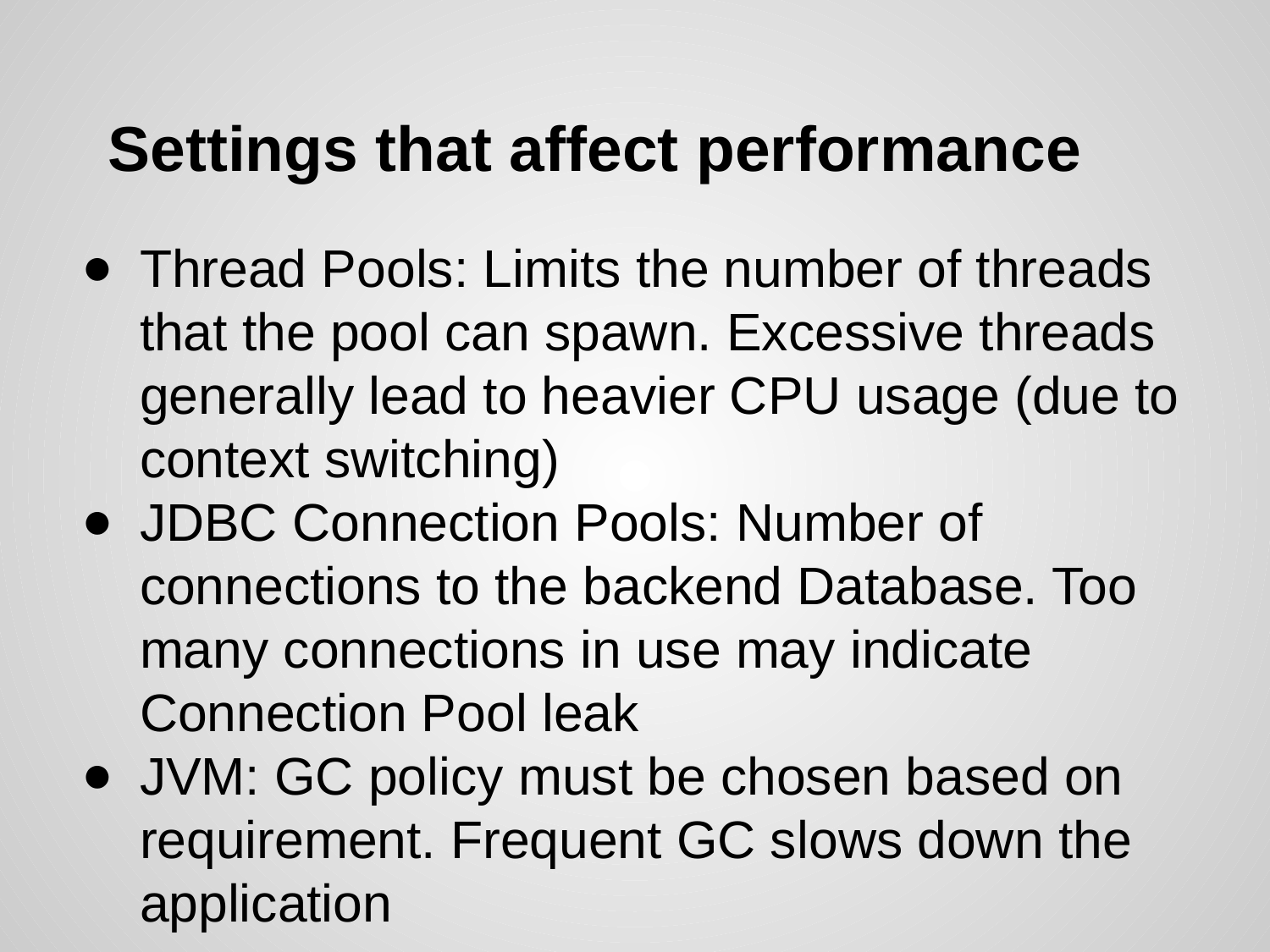

# Settings that affect performance
Thread Pools: Limits the number of threads that the pool can spawn. Excessive threads generally lead to heavier CPU usage (due to context switching)
JDBC Connection Pools: Number of connections to the backend Database. Too many connections in use may indicate Connection Pool leak
JVM: GC policy must be chosen based on requirement. Frequent GC slows down the application